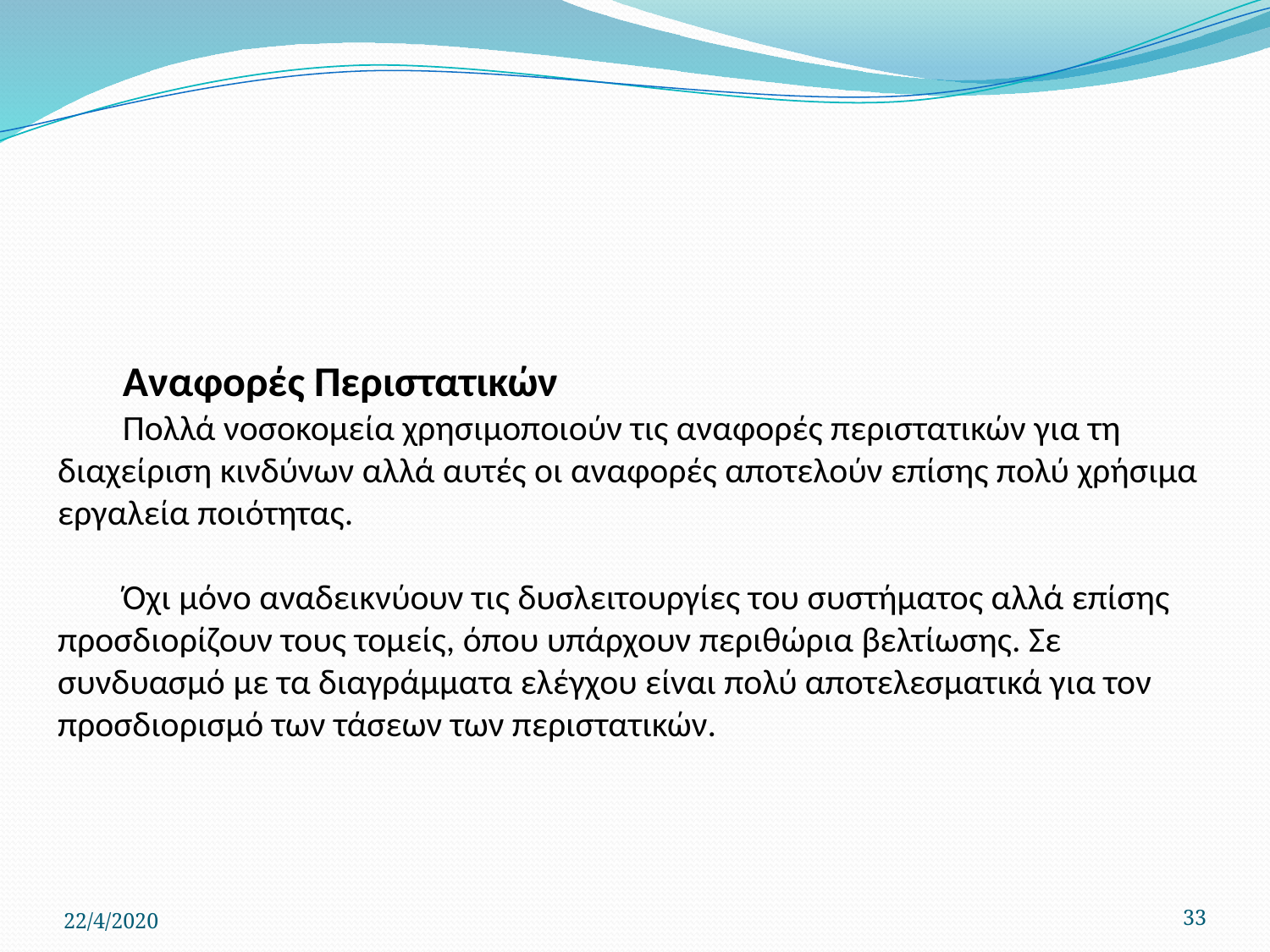

Αναφορές Περιστατικών
Πολλά νοσοκομεία χρησιμοποιούν τις αναφορές περιστατικών για τη διαχείριση κινδύνων αλλά αυτές οι αναφορές αποτελούν επίσης πολύ χρήσιμα εργαλεία ποιότητας.

Όχι μόνο αναδεικνύουν τις δυσλειτουργίες του συστήματος αλλά επίσης προσδιορίζουν τους τομείς, όπου υπάρχουν περιθώρια βελτίωσης. Σε συνδυασμό με τα διαγράμματα ελέγχου είναι πολύ αποτελεσματικά για τον προσδιορισμό των τάσεων των περιστατικών.
22/4/2020
33